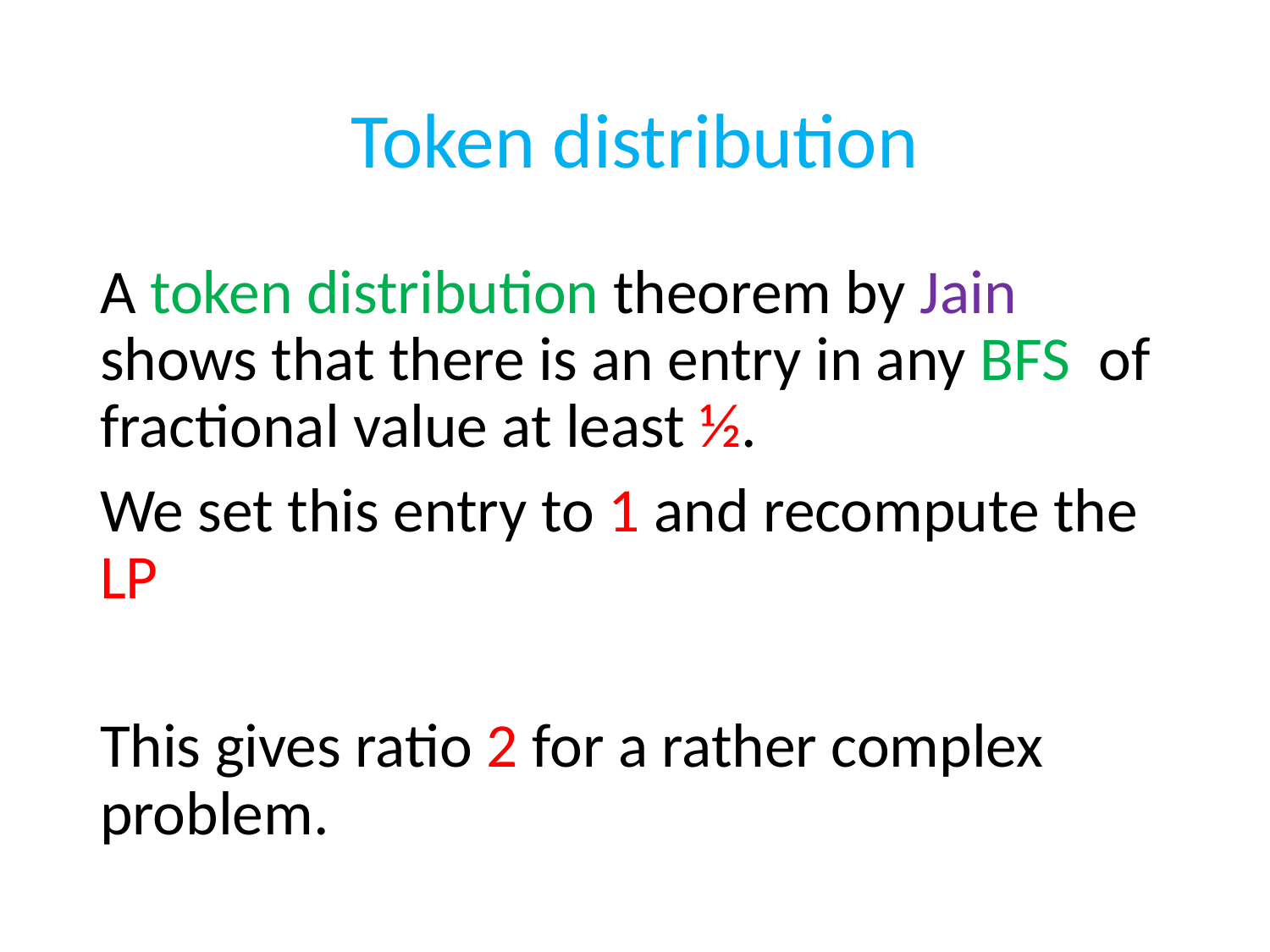

# Token distribution
A token distribution theorem by Jain shows that there is an entry in any BFS  of fractional value at least ½.
We set this entry to 1 and recompute the LP

This gives ratio 2 for a rather complex problem.